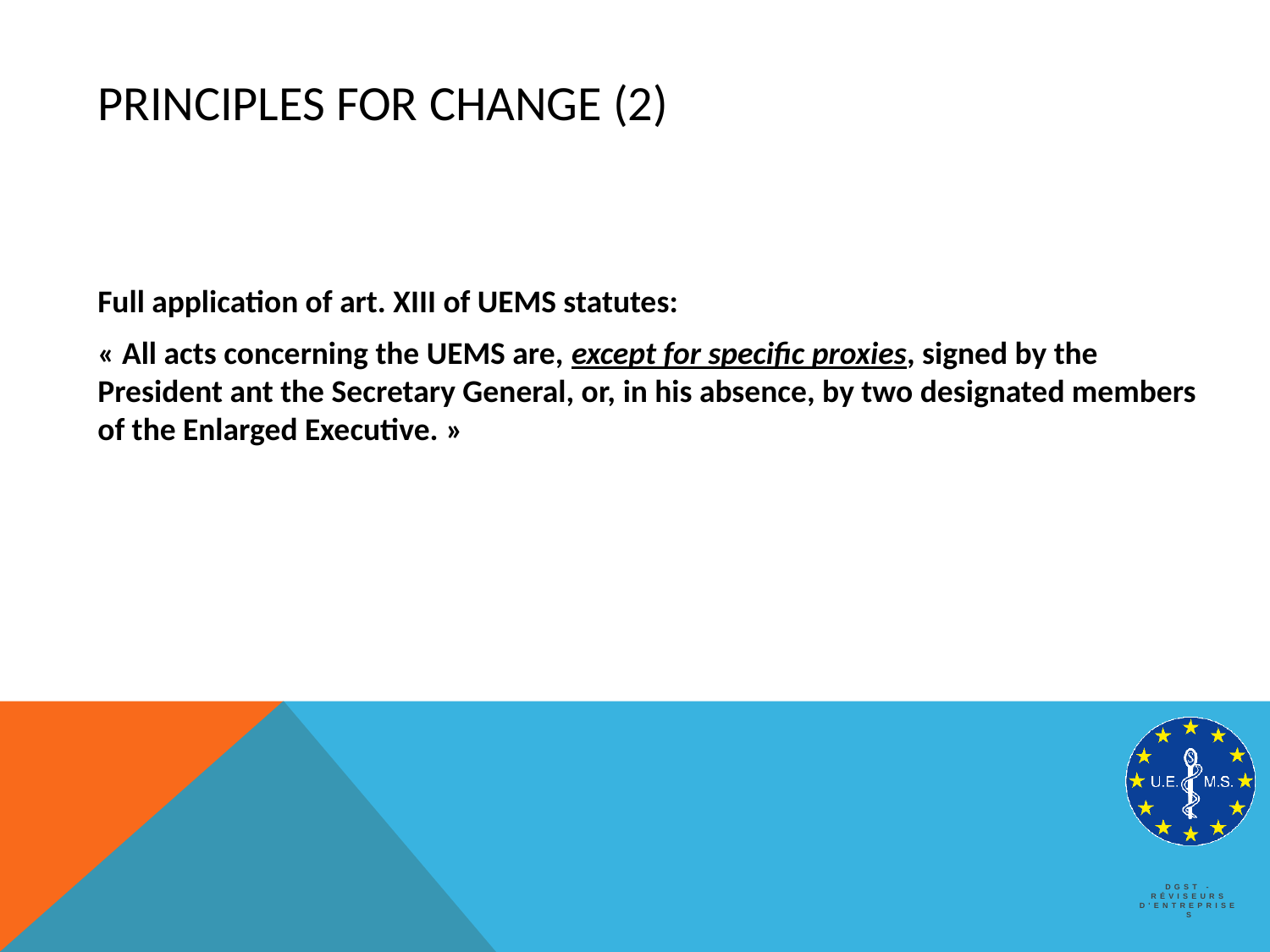

# Principles for change (2)

Full application of art. XIII of UEMS statutes:
« All acts concerning the UEMS are, except for specific proxies, signed by the President ant the Secretary General, or, in his absence, by two designated members of the Enlarged Executive. »
DGST - Réviseurs d'entreprises